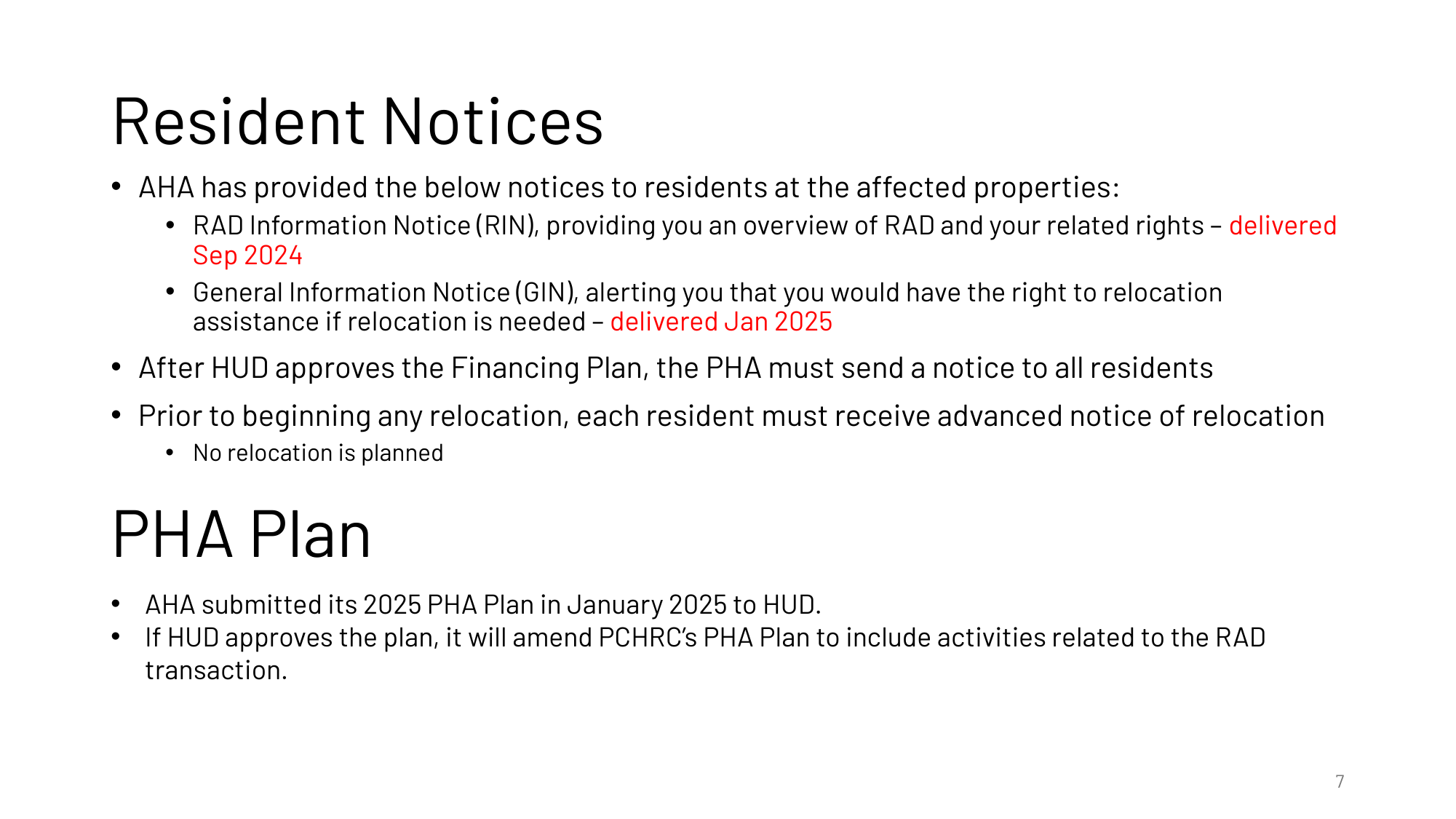

# Resident Notices
AHA has provided the below notices to residents at the affected properties:
RAD Information Notice (RIN), providing you an overview of RAD and your related rights – delivered Sep 2024
General Information Notice (GIN), alerting you that you would have the right to relocation assistance if relocation is needed – delivered Jan 2025
After HUD approves the Financing Plan, the PHA must send a notice to all residents
Prior to beginning any relocation, each resident must receive advanced notice of relocation
No relocation is planned
PHA Plan
AHA submitted its 2025 PHA Plan in January 2025 to HUD.
If HUD approves the plan, it will amend PCHRC’s PHA Plan to include activities related to the RAD transaction.
7